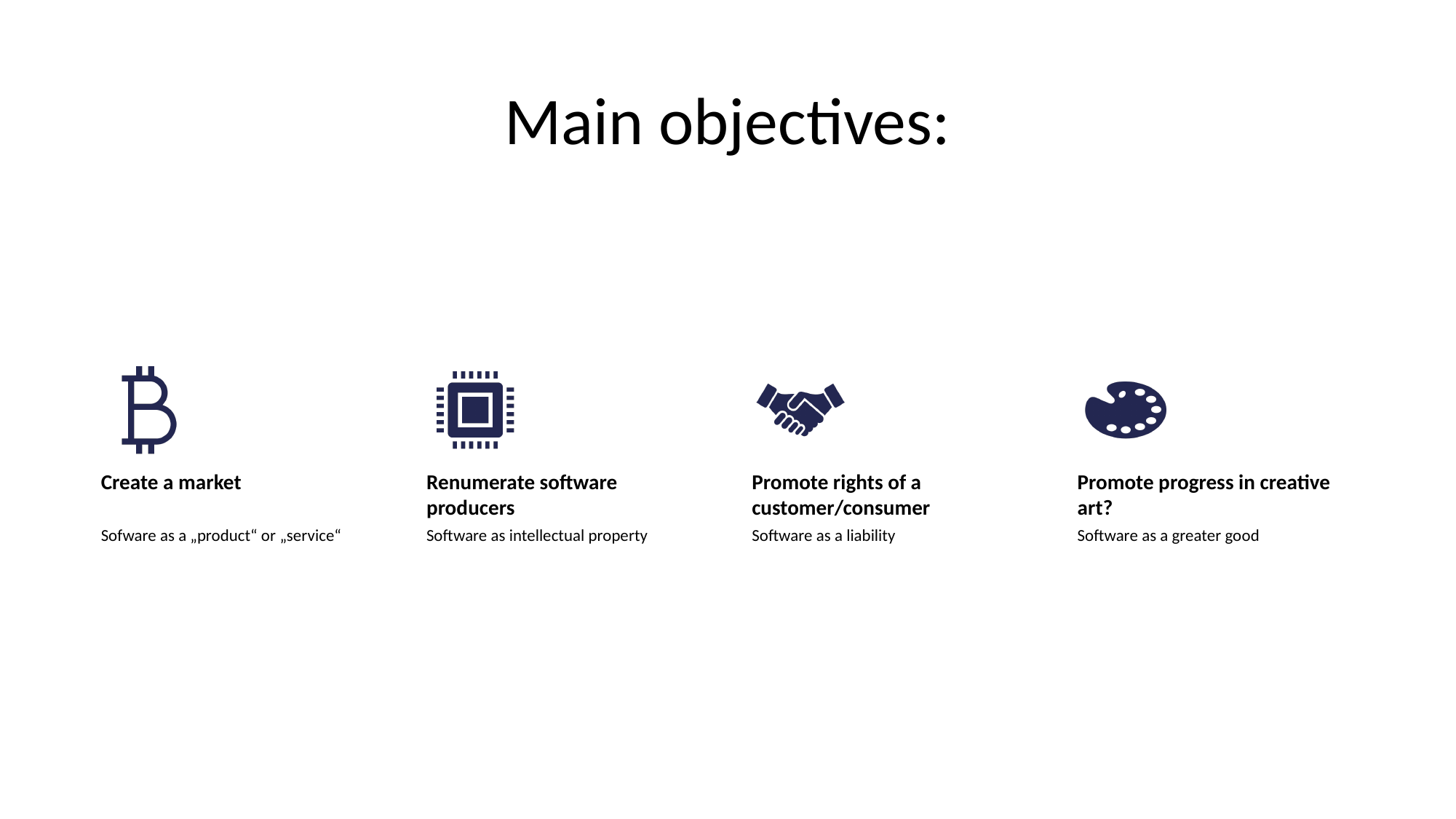

# Main objectives:
Create a market
Sofware as a „product“ or „service“
Renumerate software producers
Software as intellectual property
Promote rights of a customer/consumer
Software as a liability
Promote progress in creative art?
Software as a greater good